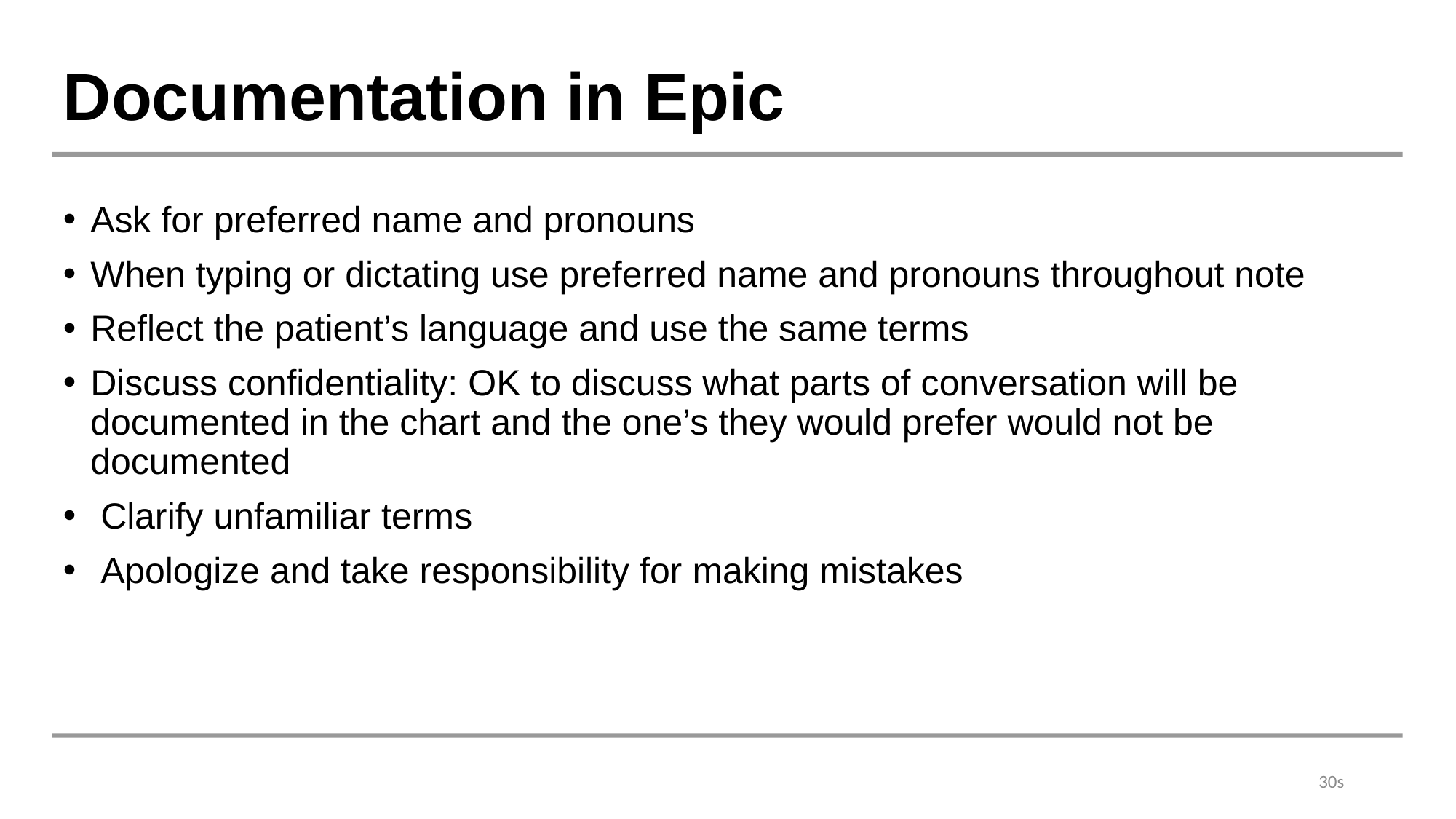

# Documentation in Epic
Ask for preferred name and pronouns
When typing or dictating use preferred name and pronouns throughout note
Reflect the patient’s language and use the same terms
Discuss confidentiality: OK to discuss what parts of conversation will be documented in the chart and the one’s they would prefer would not be documented
 Clarify unfamiliar terms
 Apologize and take responsibility for making mistakes

30s